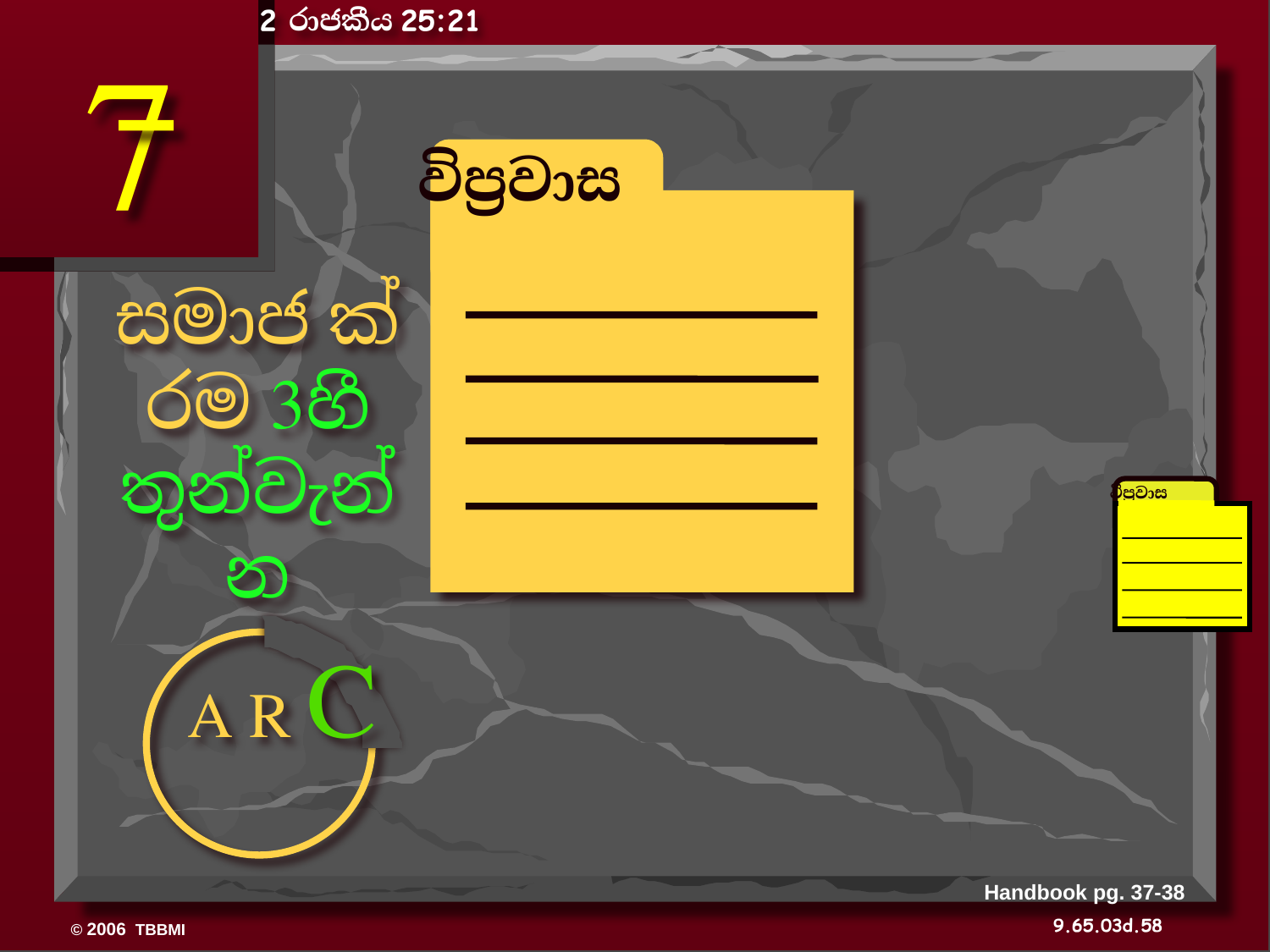

2 රාජකීය 25:21

7

විප්‍රවාස

සමාජ ක්‍රම 3හී
තුන්වැන්න

A R C

විප්‍රවාස

Handbook pg. 37-38
58